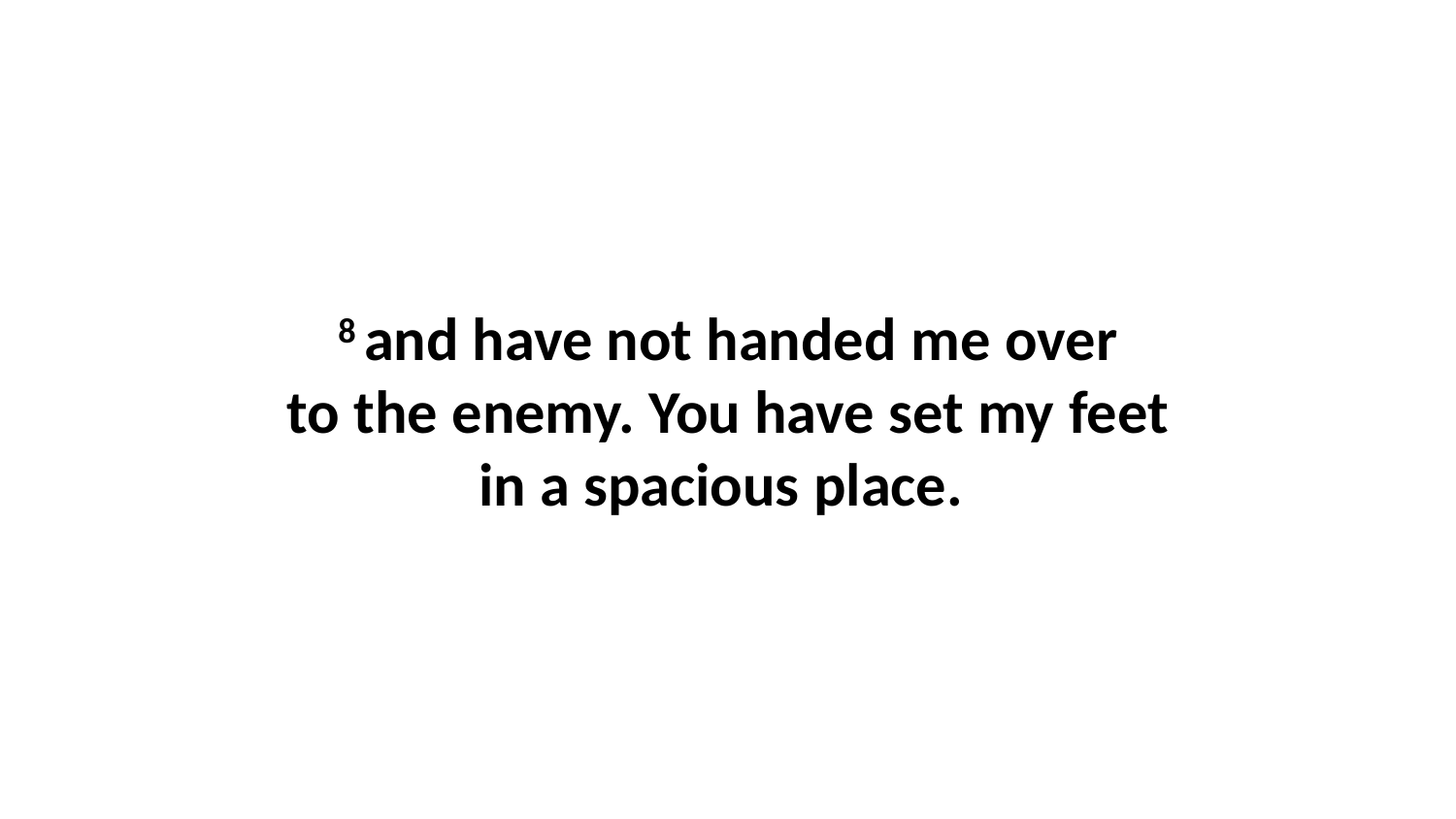

8 and have not handed me over to the enemy. You have set my feet in a spacious place.